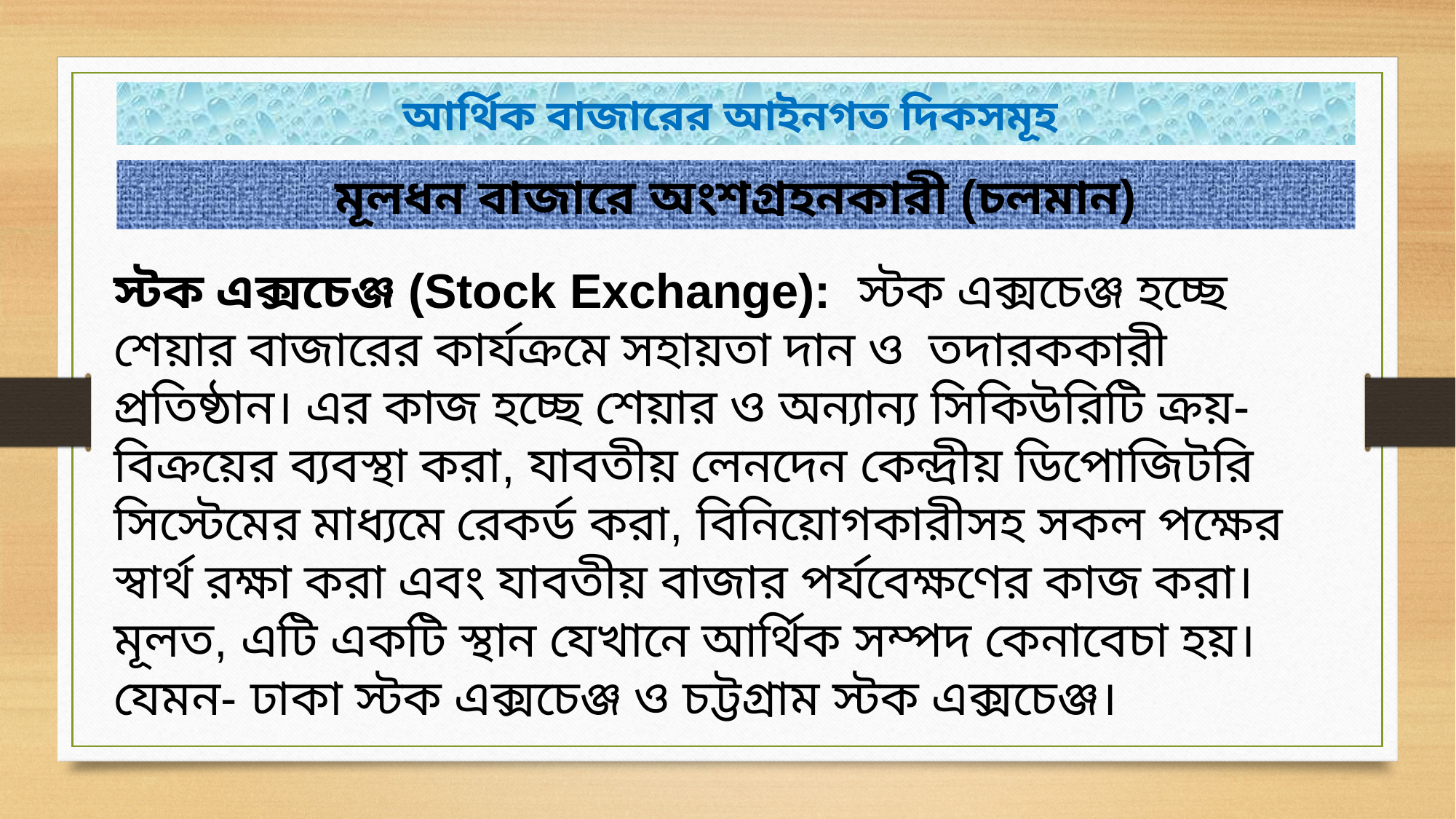

আর্থিক বাজারের আইনগত দিকসমূহ
মূলধন বাজারে অংশগ্রহনকারী (চলমান)
স্টক এক্সচেঞ্জ (Stock Exchange):  স্টক এক্সচেঞ্জ হচ্ছে  শেয়ার বাজারের কার্যক্রমে সহায়তা দান ও  তদারককারী প্রতিষ্ঠান। এর কাজ হচ্ছে শেয়ার ও অন্যান্য সিকিউরিটি ক্রয়-বিক্রয়ের ব্যবস্থা করা, যাবতীয় লেনদেন কেন্দ্রীয় ডিপোজিটরি সিস্টেমের মাধ্যমে রেকর্ড করা, বিনিয়োগকারীসহ সকল পক্ষের স্বার্থ রক্ষা করা এবং যাবতীয় বাজার পর্যবেক্ষণের কাজ করা।  মূলত, এটি একটি স্থান যেখানে আর্থিক সম্পদ কেনাবেচা হয়। যেমন- ঢাকা স্টক এক্সচেঞ্জ ও চট্টগ্রাম স্টক এক্সচেঞ্জ।